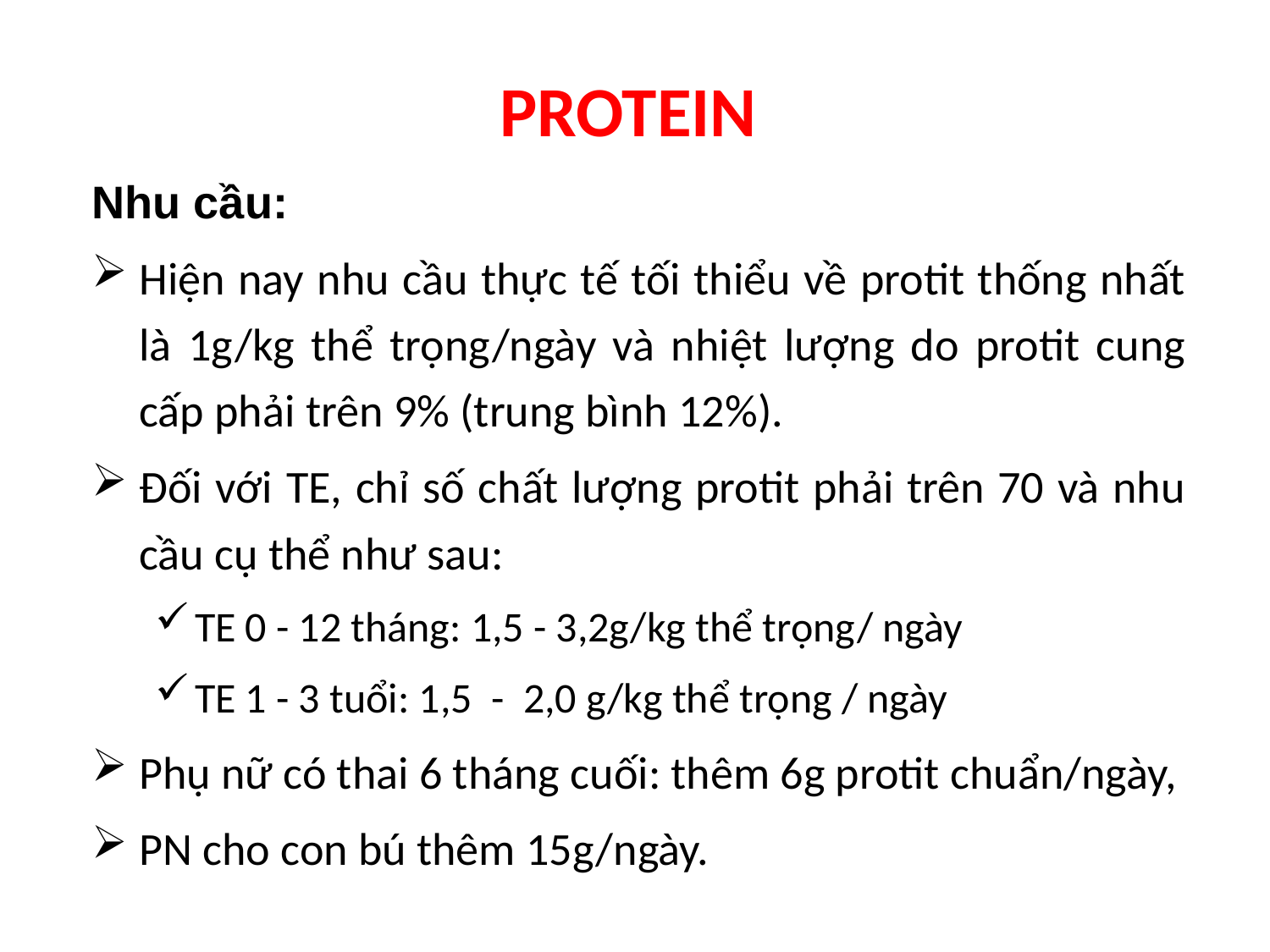

# PROTEIN
Nhu cầu:
Hiện nay nhu cầu thực tế tối thiểu về protit thống nhất là 1g/kg thể trọng/ngày và nhiệt lượng do protit cung cấp phải trên 9% (trung bình 12%).
Đối với TE, chỉ số chất lượng protit phải trên 70 và nhu cầu cụ thể như sau:
TE 0 - 12 tháng: 1,5 - 3,2g/kg thể trọng/ ngày
TE 1 - 3 tuổi: 1,5  -  2,0 g/kg thể trọng / ngày
Phụ nữ có thai 6 tháng cuối: thêm 6g protit chuẩn/ngày,
PN cho con bú thêm 15g/ngày.